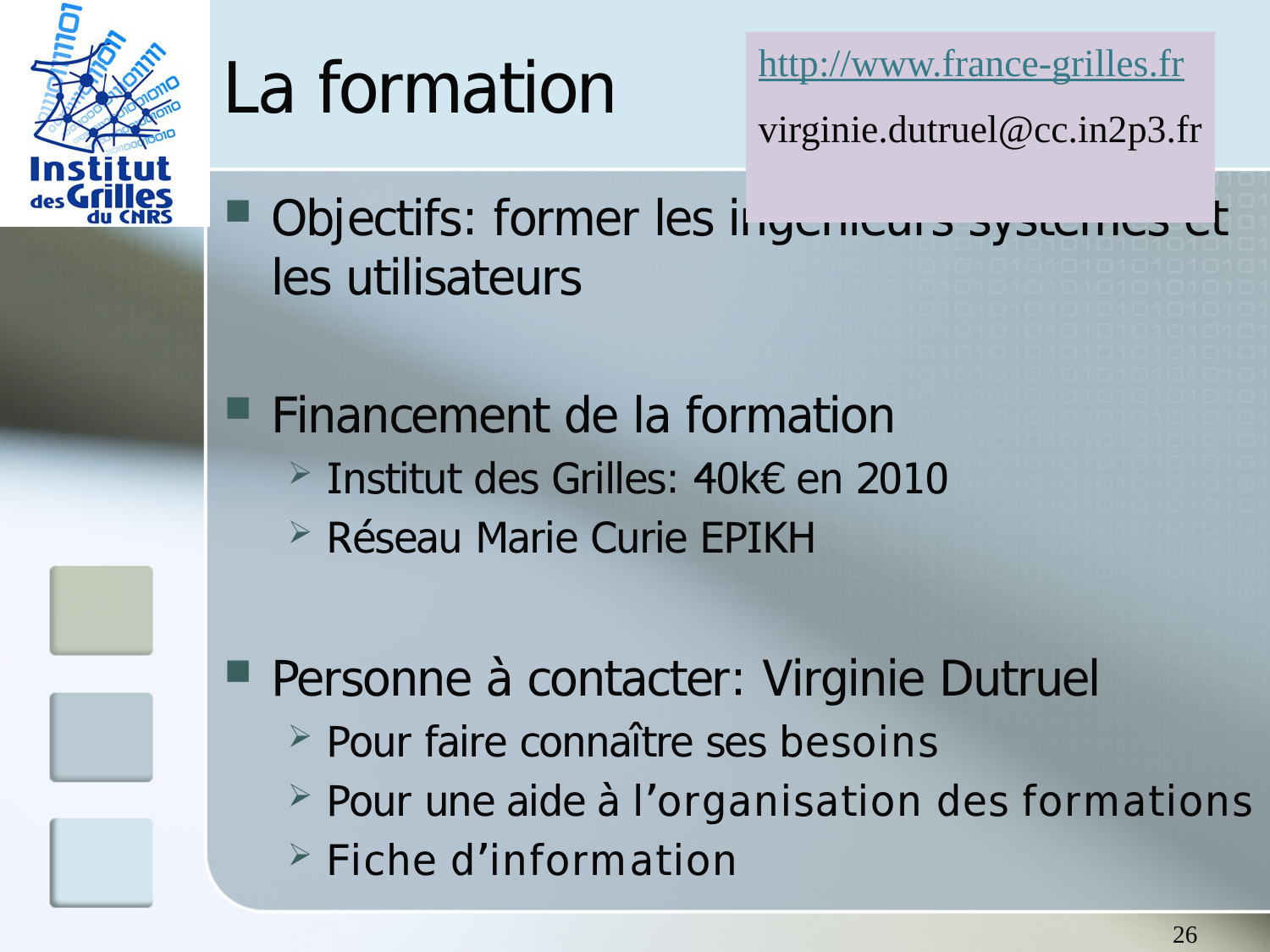

# La formation
http://www.france-grilles.fr
virginie.dutruel@cc.in2p3.fr

Objectifs: former les ingénieurs systèmes et les utilisateurs

Financement de la formation
Institut des Grilles: 40k€ en 2010
Réseau Marie Curie EPIKH

Personne à contacter: Virginie Dutruel
Pour faire connaître ses besoins
Pour une aide à l’organisation des formations
Fiche d’information

26